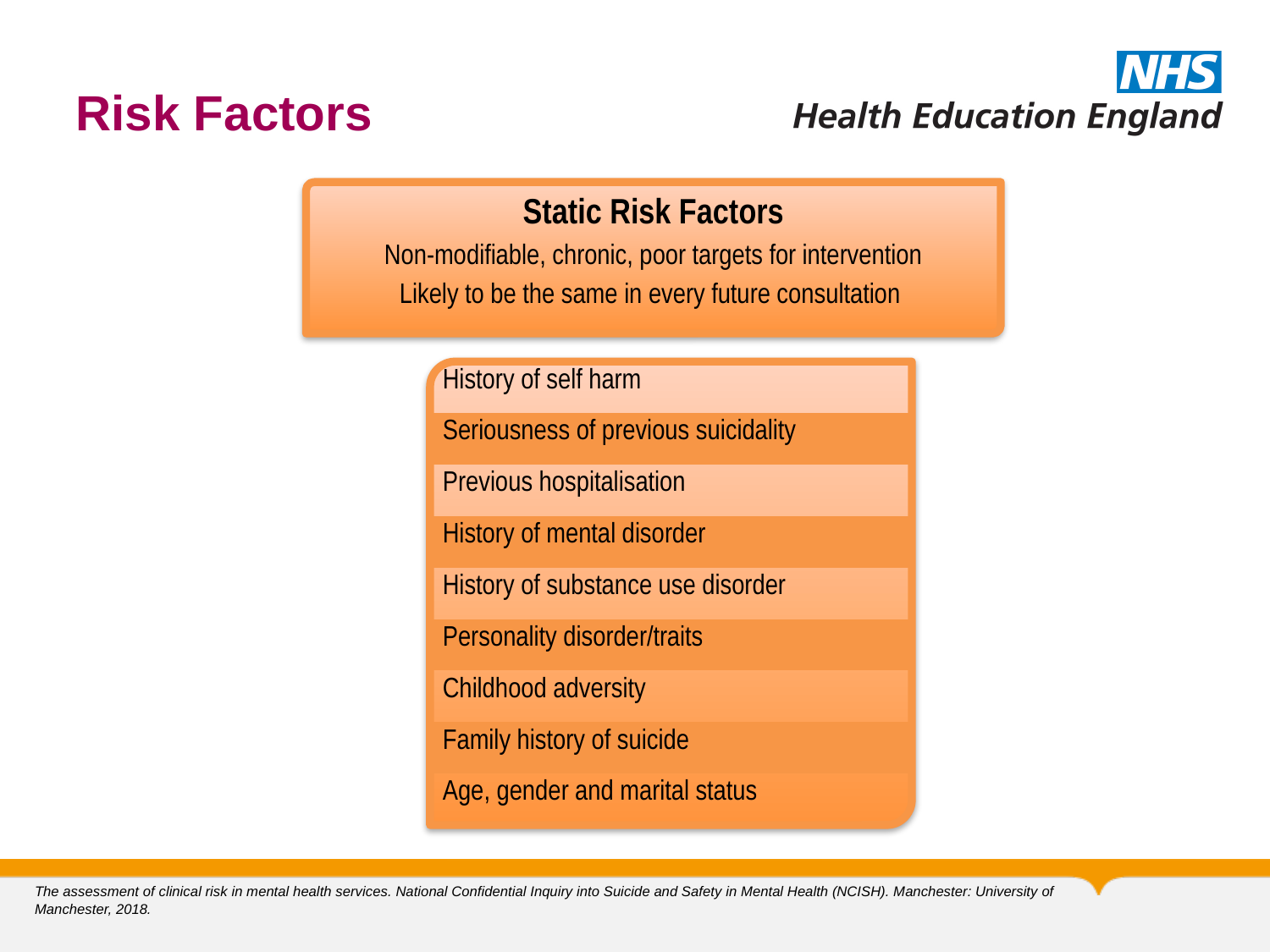

# Risk Factors

Static Risk Factors
Non-modifiable, chronic, poor targets for intervention
Likely to be the same in every future consultation

| History of self harm |
| --- |
| Seriousness of previous suicidality |
| Previous hospitalisation |
| History of mental disorder |
| History of substance use disorder |
| Personality disorder/traits |
| Childhood adversity |
| Family history of suicide |
| Age, gender and marital status |
The assessment of clinical risk in mental health services. National Confidential Inquiry into Suicide and Safety in Mental Health (NCISH). Manchester: University of Manchester, 2018.